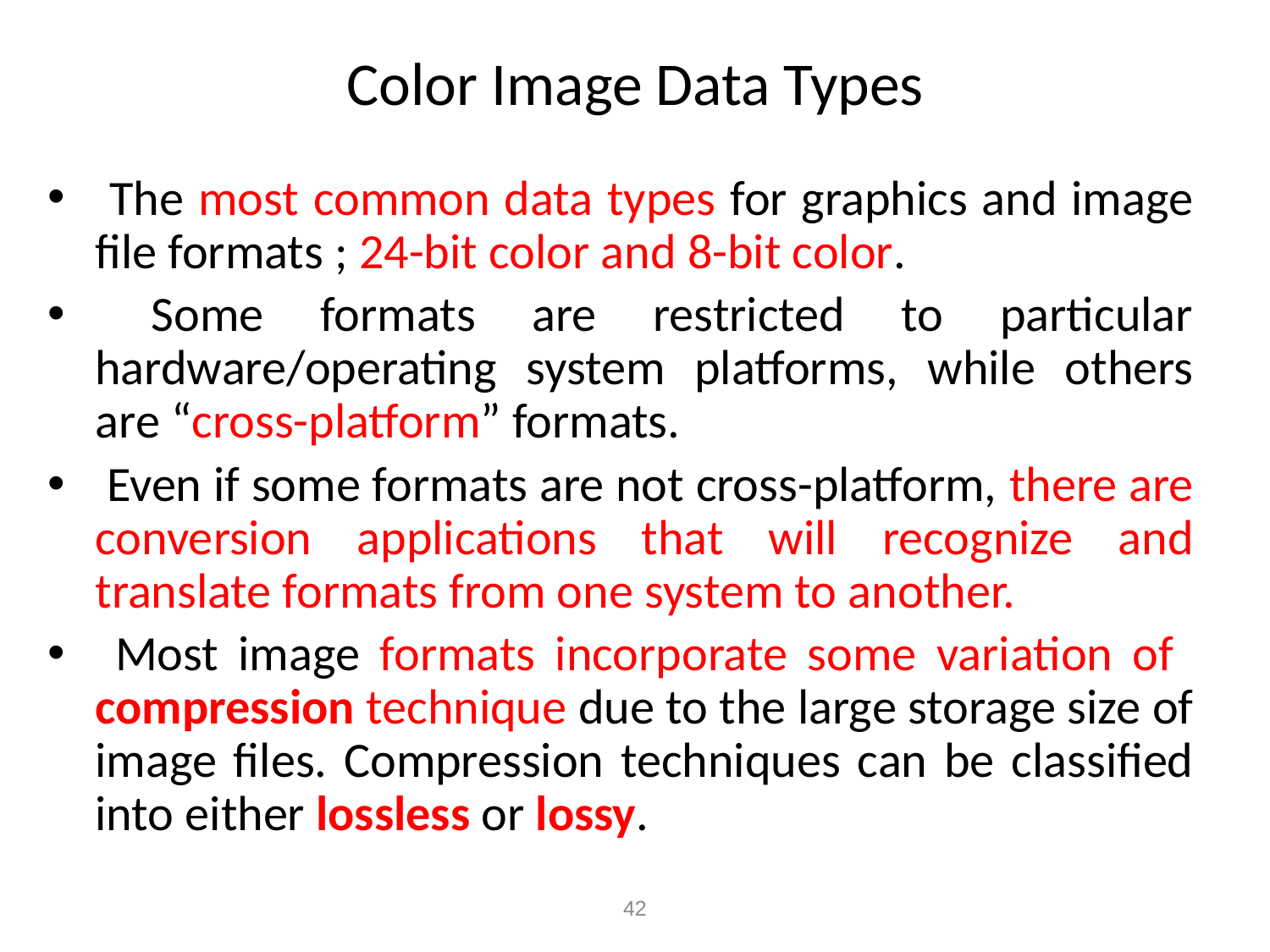

# Color Image Data Types
 The most common data types for graphics and image file formats ; 24-bit color and 8-bit color.
 Some formats are restricted to particular hardware/operating system platforms, while others are “cross-platform” formats.
 Even if some formats are not cross-platform, there are conversion applications that will recognize and translate formats from one system to another.
 Most image formats incorporate some variation of  compression technique due to the large storage size of image files. Compression techniques can be classified into either lossless or lossy.

42